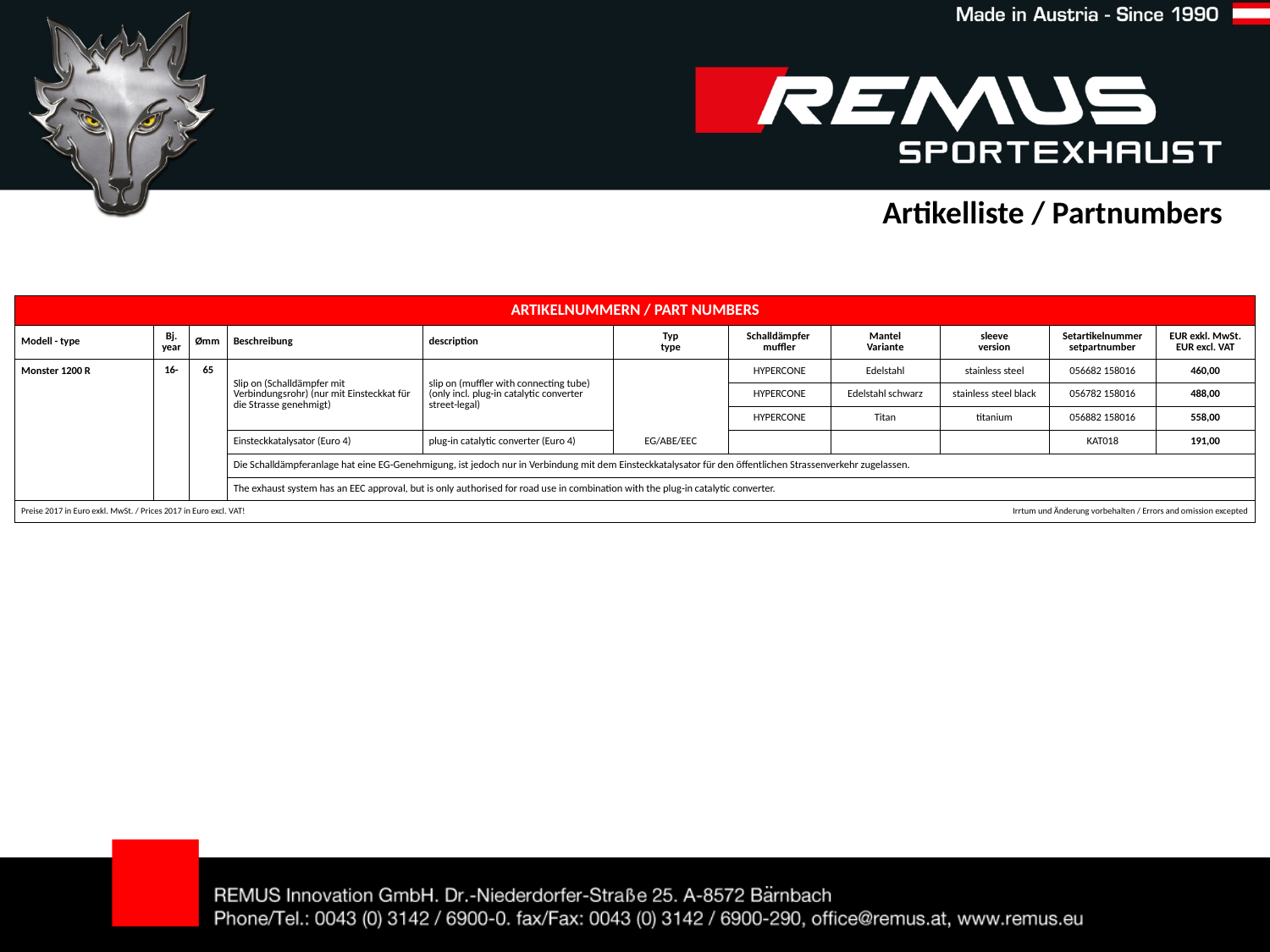

Artikelliste / Partnumbers
| ARTIKELNUMMERN / PART NUMBERS |  |  |  |  |  |  |  |  |  |  |
| --- | --- | --- | --- | --- | --- | --- | --- | --- | --- | --- |
| Modell - type | Bj. year | Ømm | Beschreibung | description | Typ type | Schalldämpfer muffler | Mantel Variante | sleeve version | Setartikelnummer setpartnumber | EUR exkl. MwSt. EUR excl. VAT |
| Monster 1200 R | 16- | 65 | Slip on (Schalldämpfer mit Verbindungsrohr) (nur mit Einsteckkat für die Strasse genehmigt) | slip on (muffler with connecting tube) (only incl. plug-in catalytic converter street-legal) |  | HYPERCONE | Edelstahl | stainless steel | 056682 158016 | 460,00 |
|  |  |  |  |  |  | HYPERCONE | Edelstahl schwarz | stainless steel black | 056782 158016 | 488,00 |
|  |  |  |  |  |  | HYPERCONE | Titan | titanium | 056882 158016 | 558,00 |
|  |  |  | Einsteckkatalysator (Euro 4) | plug-in catalytic converter (Euro 4) | EG/ABE/EEC |  |  |  | KAT018 | 191,00 |
|  |  |  | Die Schalldämpferanlage hat eine EG-Genehmigung, ist jedoch nur in Verbindung mit dem Einsteckkatalysator für den öffentlichen Strassenverkehr zugelassen. |  |  |  |  |  |  |  |
|  |  |  | The exhaust system has an EEC approval, but is only authorised for road use in combination with the plug-in catalytic converter. |  |  |  |  |  |  |  |
| Preise 2017 in Euro exkl. MwSt. / Prices 2017 in Euro excl. VAT! |  |  |  |  |  |  | Irrtum und Änderung vorbehalten / Errors and omission excepted |  |  |  |